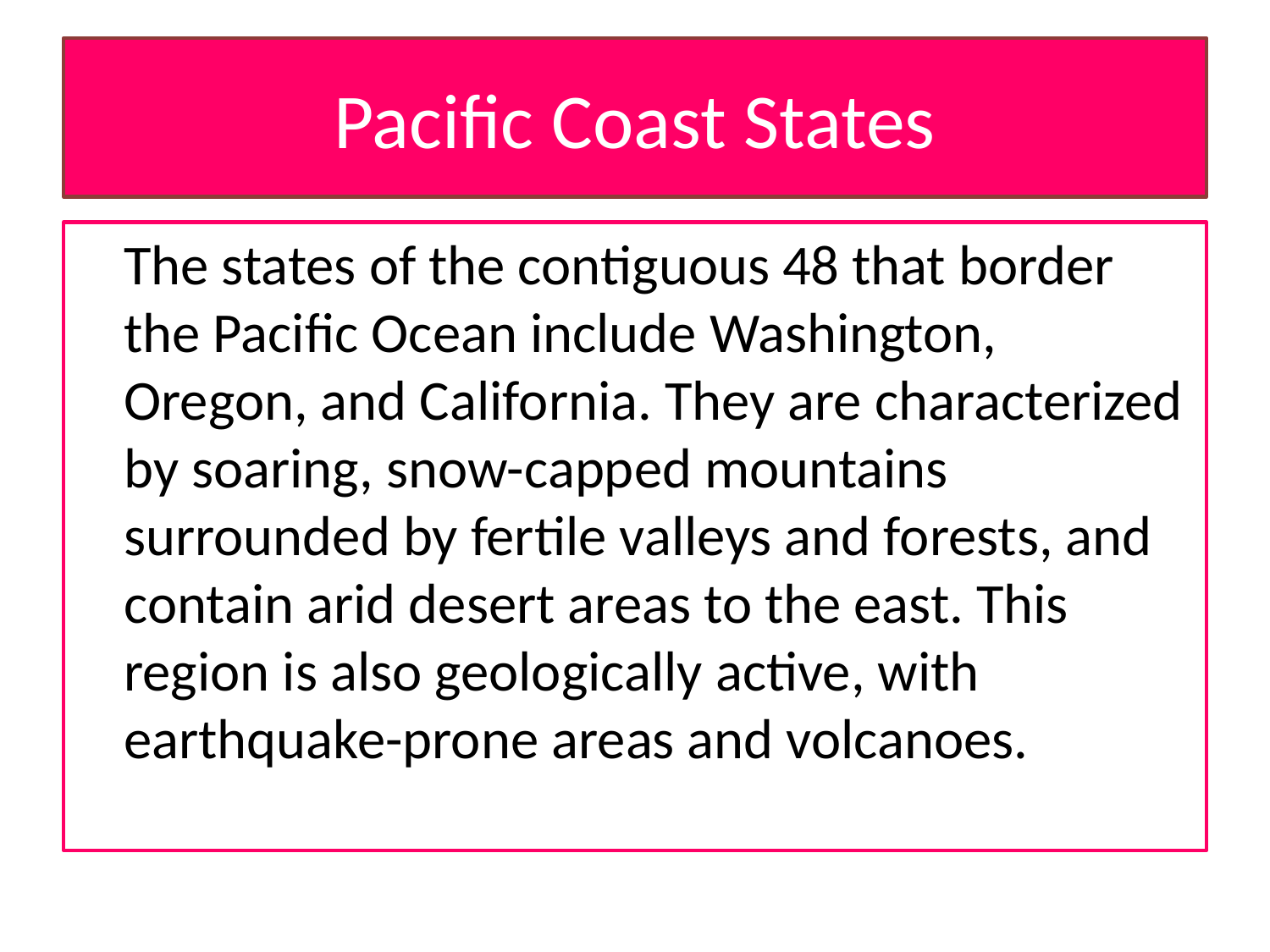

# Pacific Coast States
	The states of the contiguous 48 that border the Pacific Ocean include Washington, Oregon, and California. They are characterized by soaring, snow-capped mountains surrounded by fertile valleys and forests, and contain arid desert areas to the east. This region is also geologically active, with earthquake-prone areas and volcanoes.